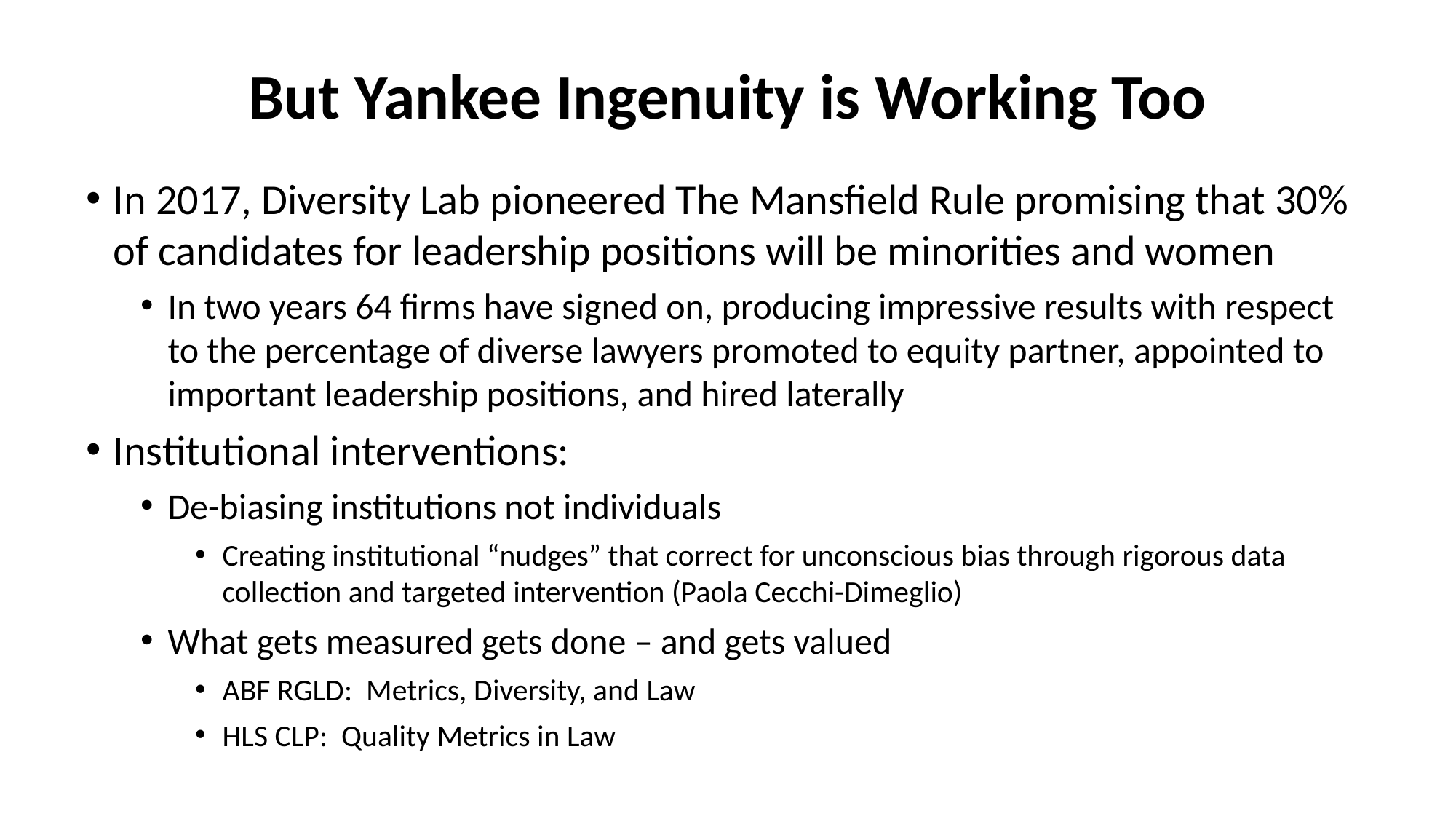

# But Yankee Ingenuity is Working Too
In 2017, Diversity Lab pioneered The Mansfield Rule promising that 30% of candidates for leadership positions will be minorities and women
In two years 64 firms have signed on, producing impressive results with respect to the percentage of diverse lawyers promoted to equity partner, appointed to important leadership positions, and hired laterally
Institutional interventions:
De-biasing institutions not individuals
Creating institutional “nudges” that correct for unconscious bias through rigorous data collection and targeted intervention (Paola Cecchi-Dimeglio)
What gets measured gets done – and gets valued
ABF RGLD:  Metrics, Diversity, and Law
HLS CLP:  Quality Metrics in Law